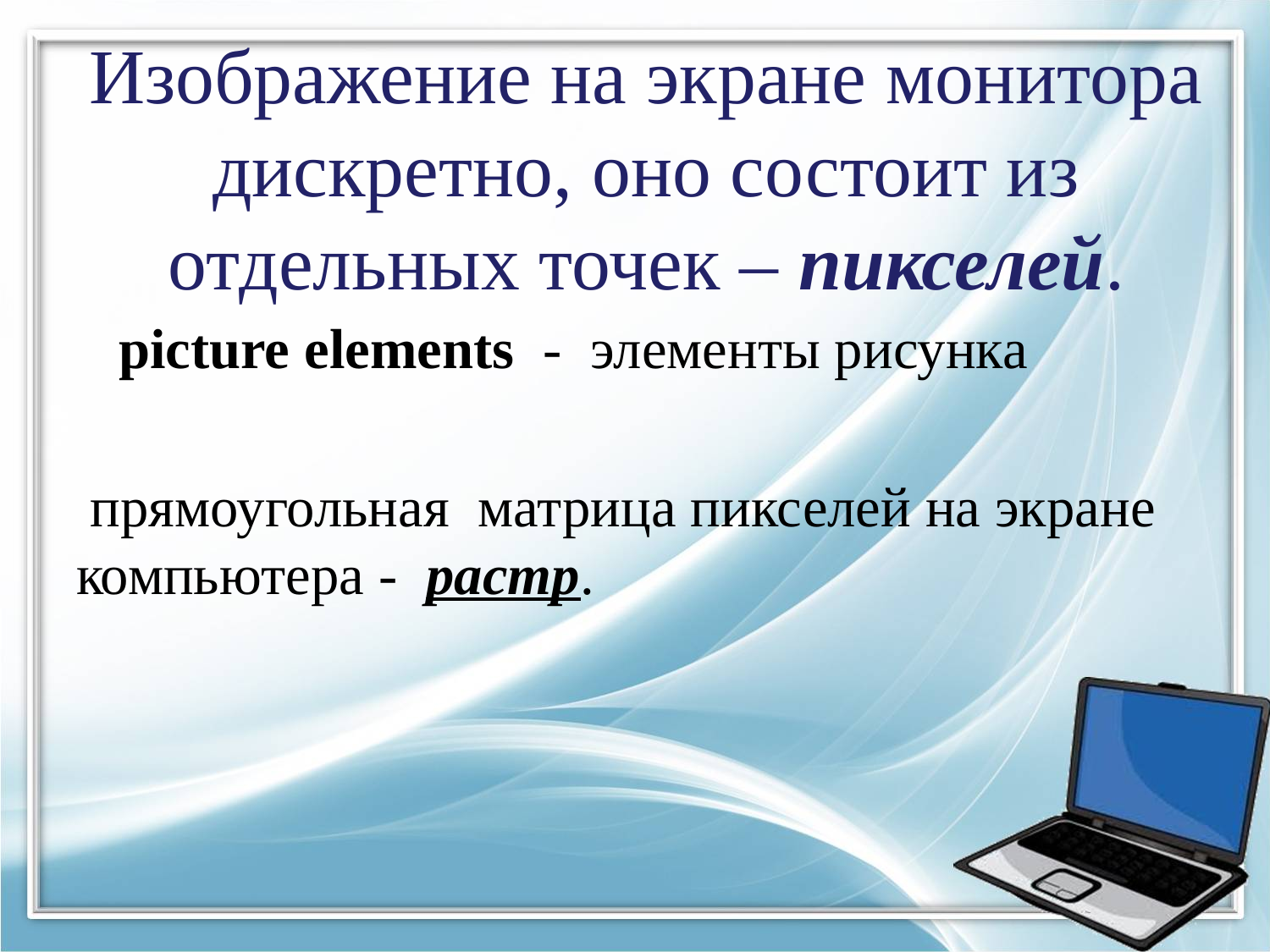

# Изображение на экране монитора дискретно, оно состоит из отдельных точек – пикселей.
   picture elements  -  элементы рисунка

 прямоугольная  матрица пикселей на экране компьютера -  растр.